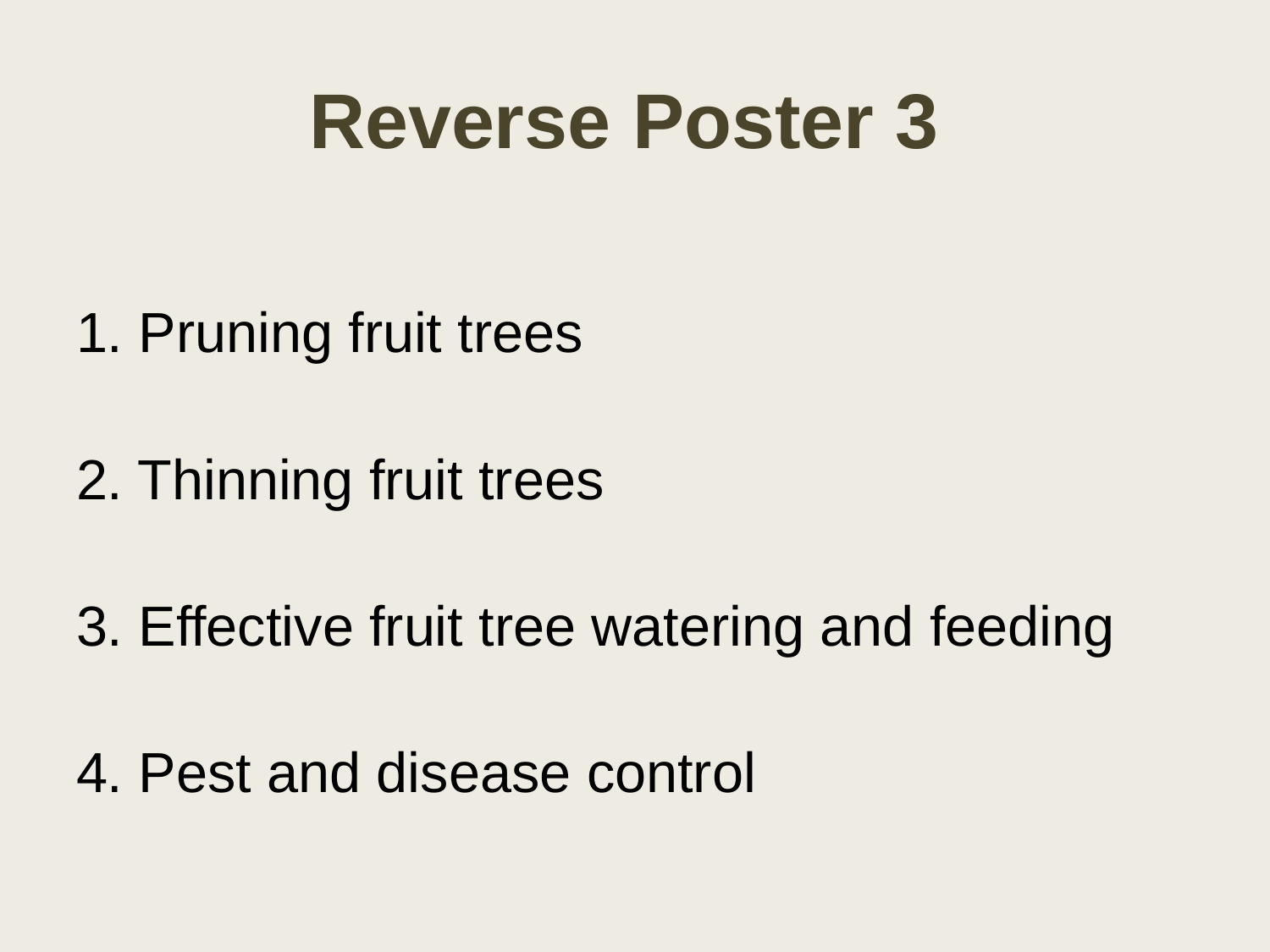

# Reverse Poster 3
1. Pruning fruit trees
2. Thinning fruit trees
3. Effective fruit tree watering and feeding
4. Pest and disease control